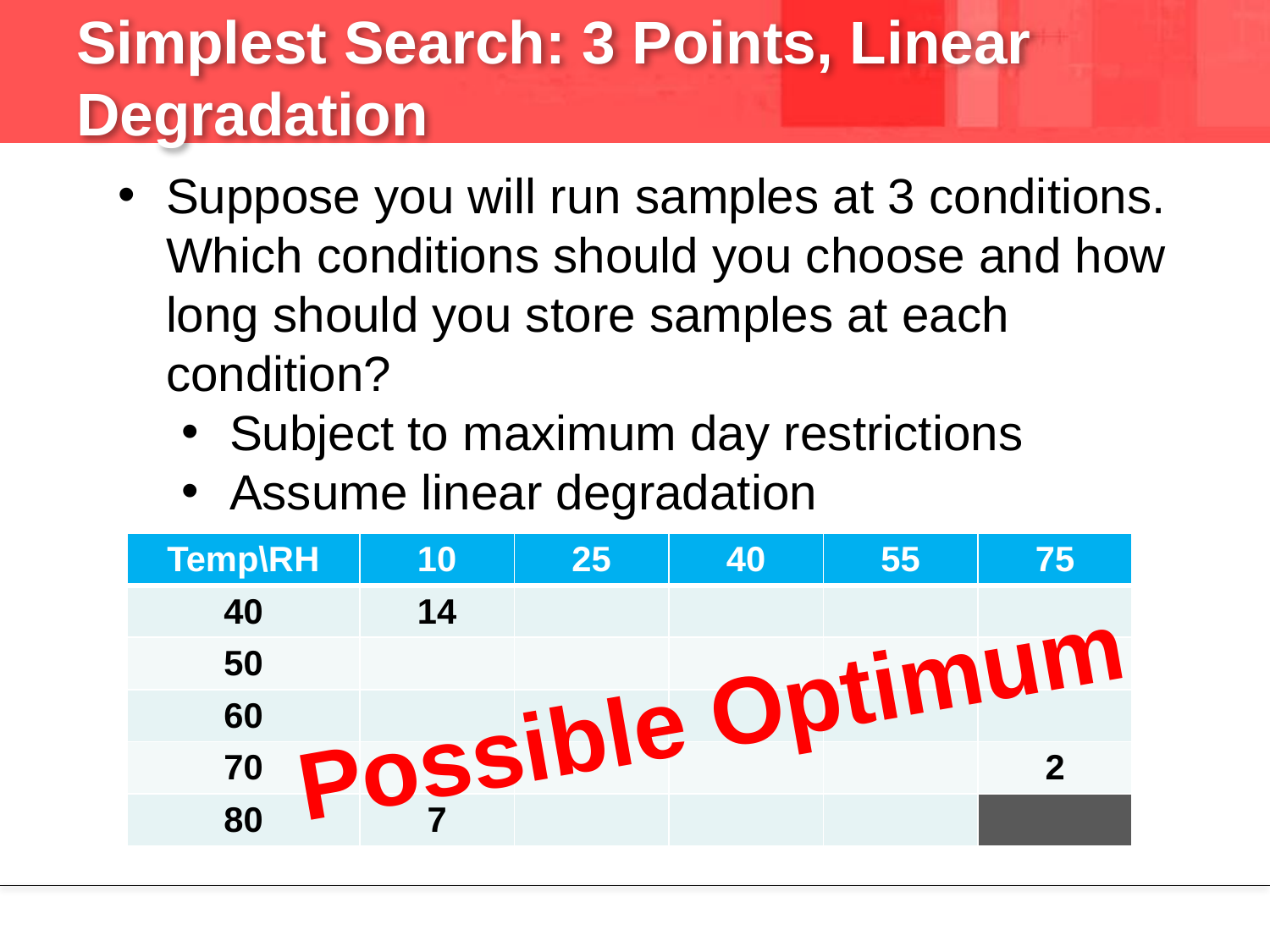

# Simplest Search: 3 Points, Linear Degradation
Suppose you will run samples at 3 conditions. Which conditions should you choose and how long should you store samples at each condition?
Subject to maximum day restrictions
Assume linear degradation
| Temp\RH | 10 | 25 | 40 | 55 | 75 |
| --- | --- | --- | --- | --- | --- |
| 40 | 14 |  |  |  |  |
| 50 |  |  |  |  |  |
| 60 |  |  |  |  |  |
| 70 |  |  |  |  | 2 |
| 80 | 7 |  |  |  |  |
Possible Optimum